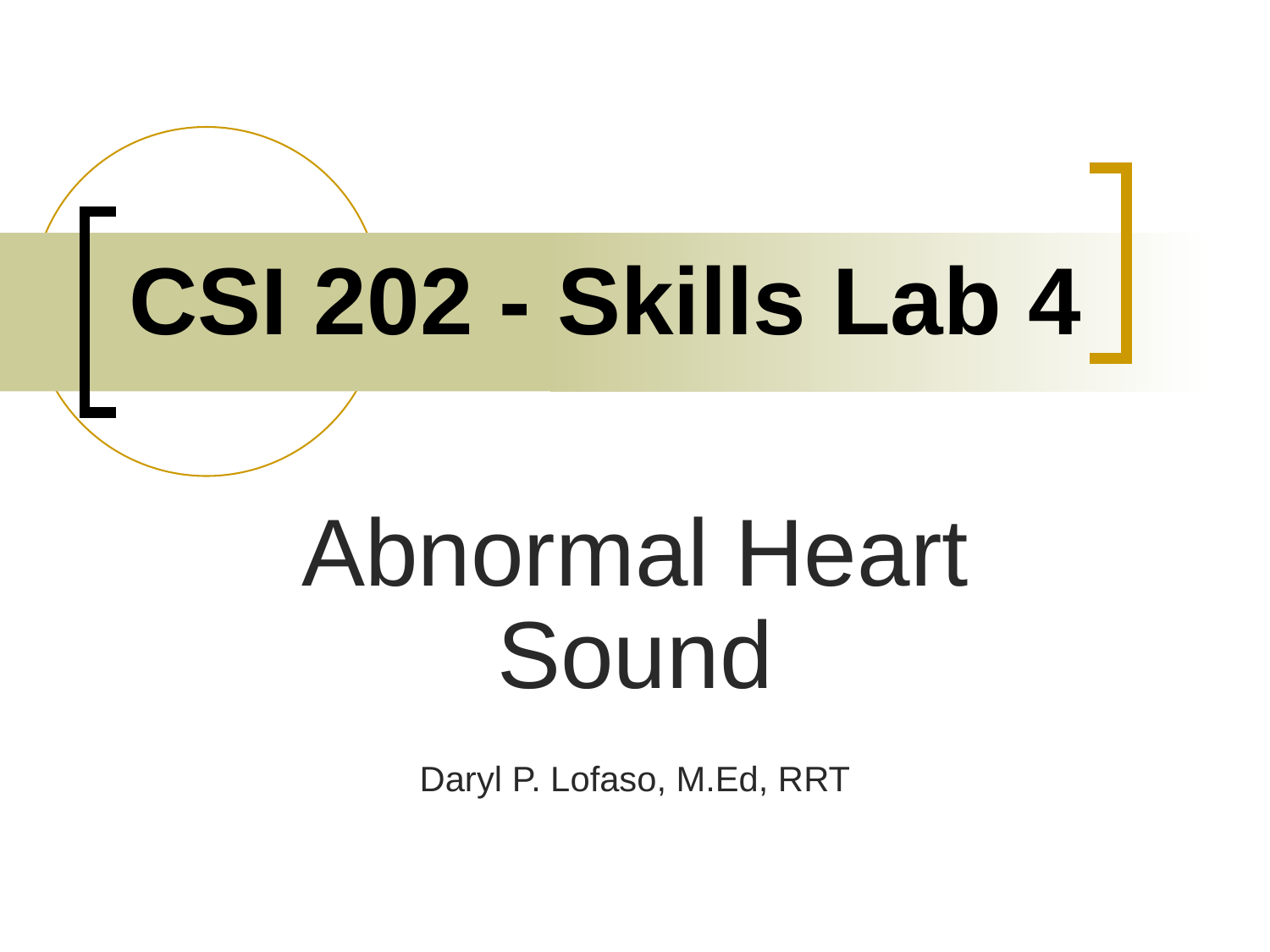

# CSI 202 - Skills Lab 4
Abnormal Heart Sound

Daryl P. Lofaso, M.Ed, RRT